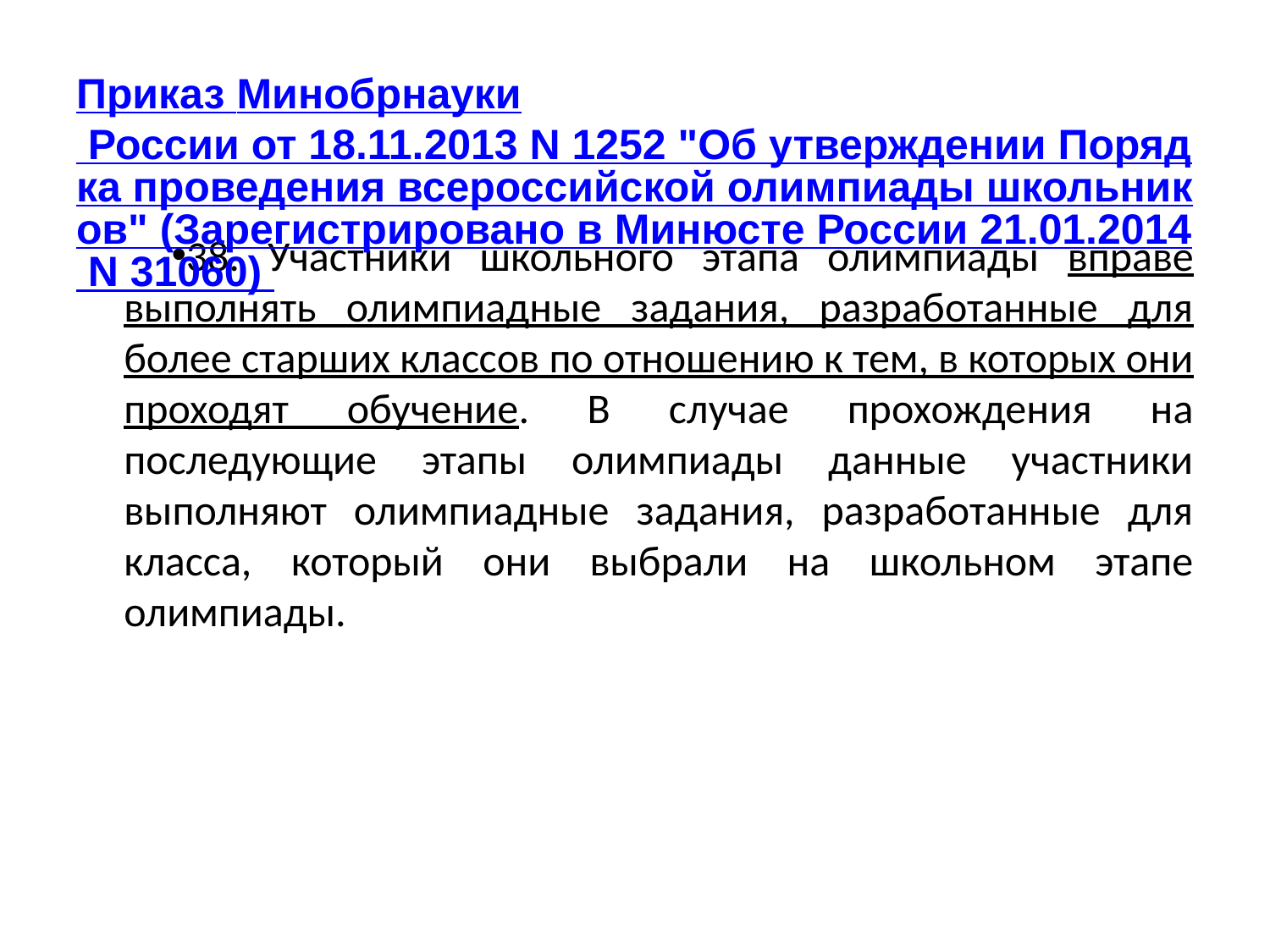

# Приказ Минобрнауки России от 18.11.2013 N 1252 "Об утверждении Порядка проведения всероссийской олимпиады школьников" (Зарегистрировано в Минюсте России 21.01.2014 N 31060)
38. Участники школьного этапа олимпиады вправе выполнять олимпиадные задания, разработанные для более старших классов по отношению к тем, в которых они проходят обучение. В случае прохождения на последующие этапы олимпиады данные участники выполняют олимпиадные задания, разработанные для класса, который они выбрали на школьном этапе олимпиады.